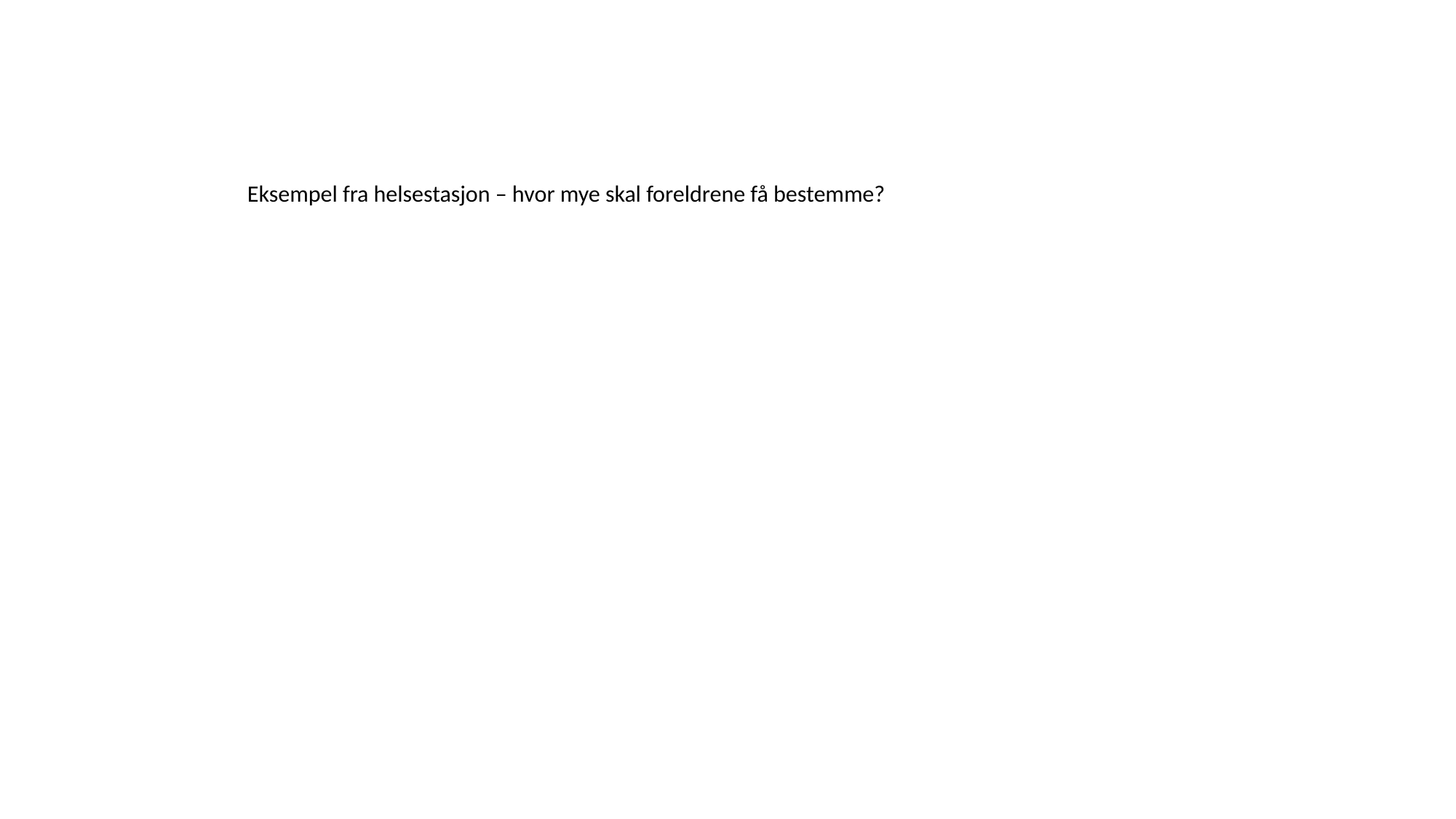

# Eksempel fra helsestasjon – hvor mye skal foreldrene få bestemme?